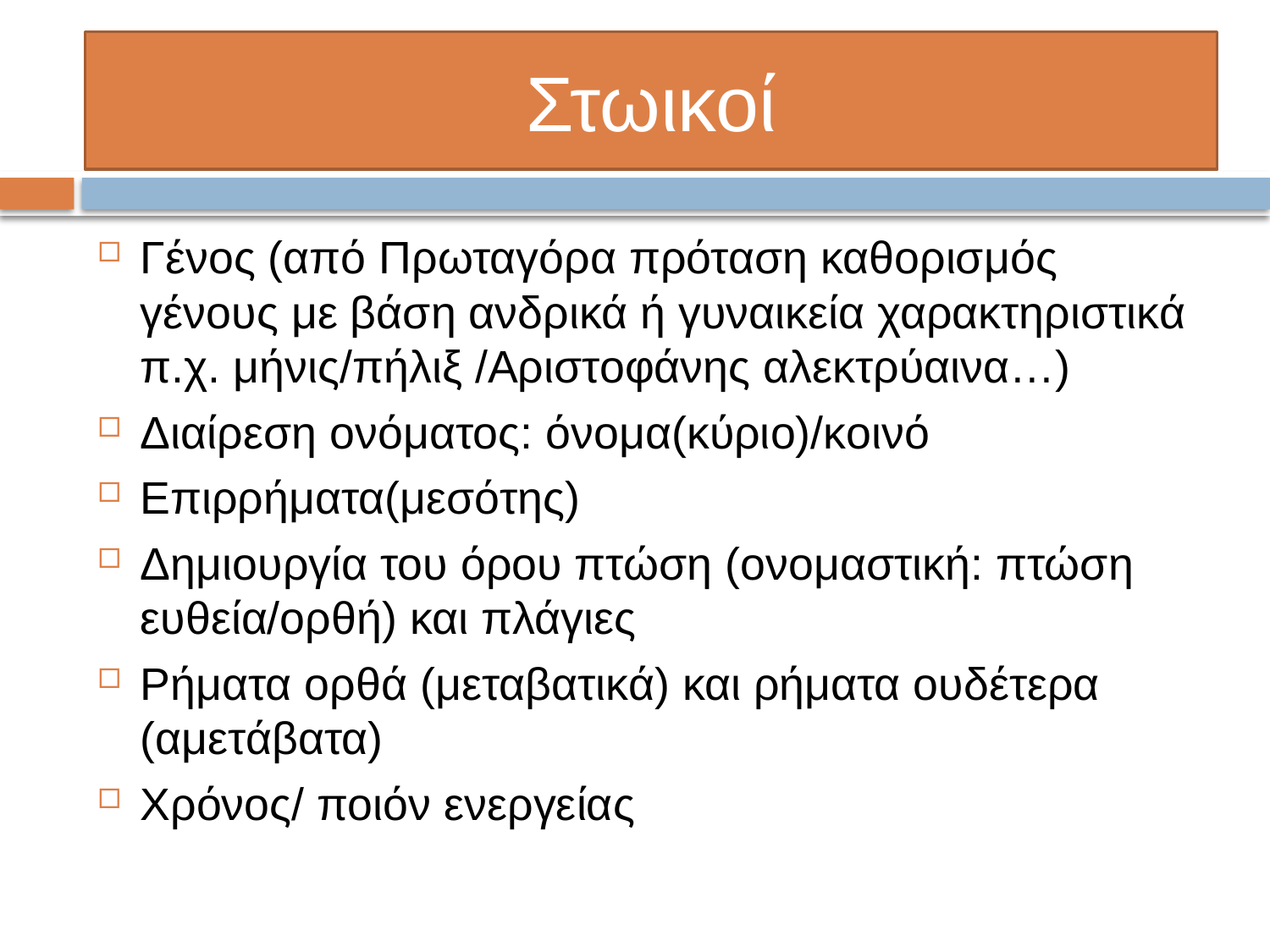

# Στωικοί
Γένος (από Πρωταγόρα πρόταση καθορισμός γένους με βάση ανδρικά ή γυναικεία χαρακτηριστικά π.χ. μήνις/πήλιξ /Αριστοφάνης αλεκτρύαινα…)
Διαίρεση ονόματος: όνομα(κύριο)/κοινό
Επιρρήματα(μεσότης)
Δημιουργία του όρου πτώση (ονομαστική: πτώση ευθεία/ορθή) και πλάγιες
Ρήματα ορθά (μεταβατικά) και ρήματα ουδέτερα (αμετάβατα)
Χρόνος/ ποιόν ενεργείας